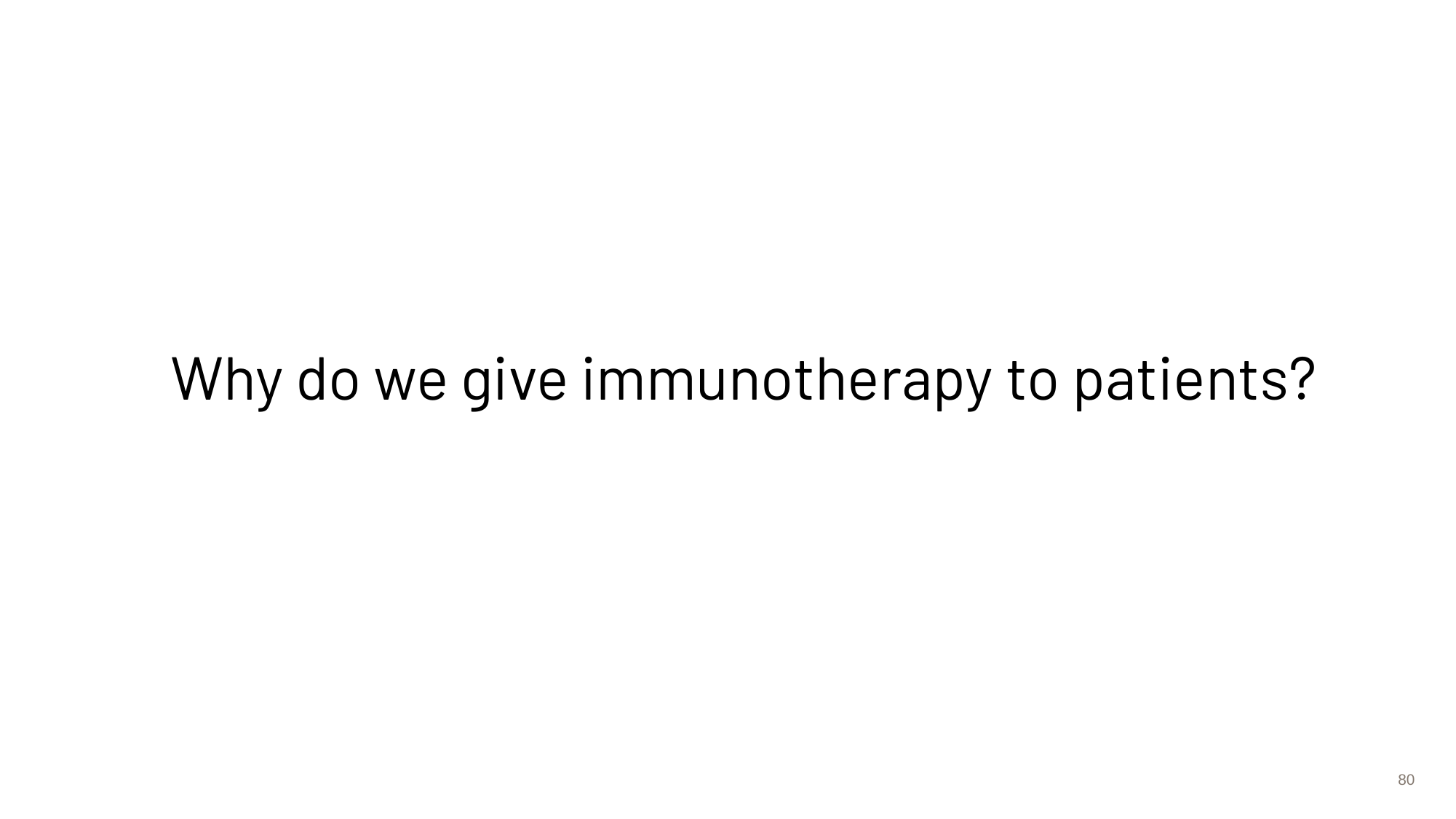

# Why do we give immunotherapy to patients?
80